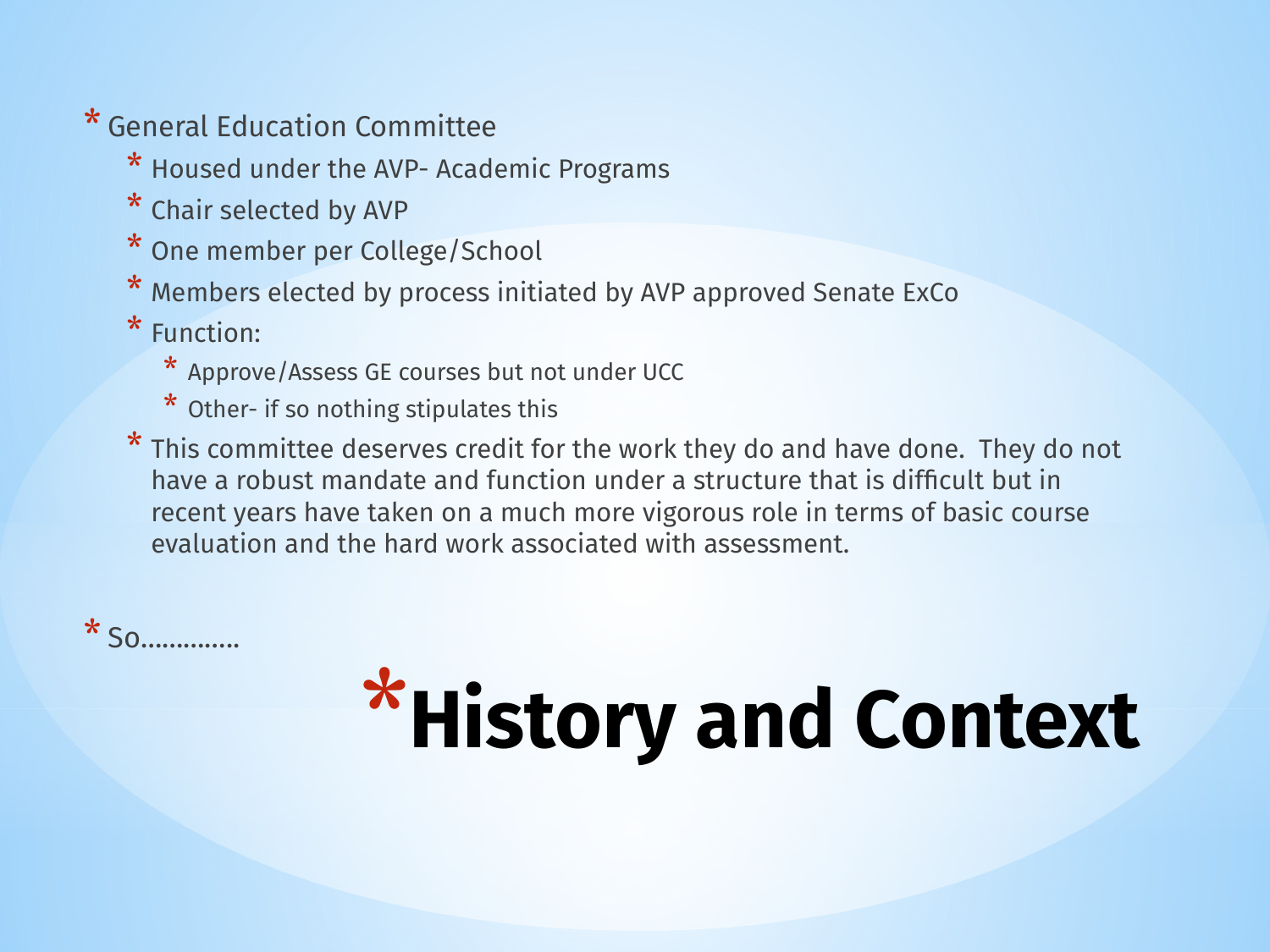

General Education Committee
Housed under the AVP- Academic Programs
Chair selected by AVP
One member per College/School
Members elected by process initiated by AVP approved Senate ExCo
Function:
Approve/Assess GE courses but not under UCC
Other- if so nothing stipulates this
This committee deserves credit for the work they do and have done.  They do not have a robust mandate and function under a structure that is difficult but in recent years have taken on a much more vigorous role in terms of basic course evaluation and the hard work associated with assessment.

So…………..
# History and Context